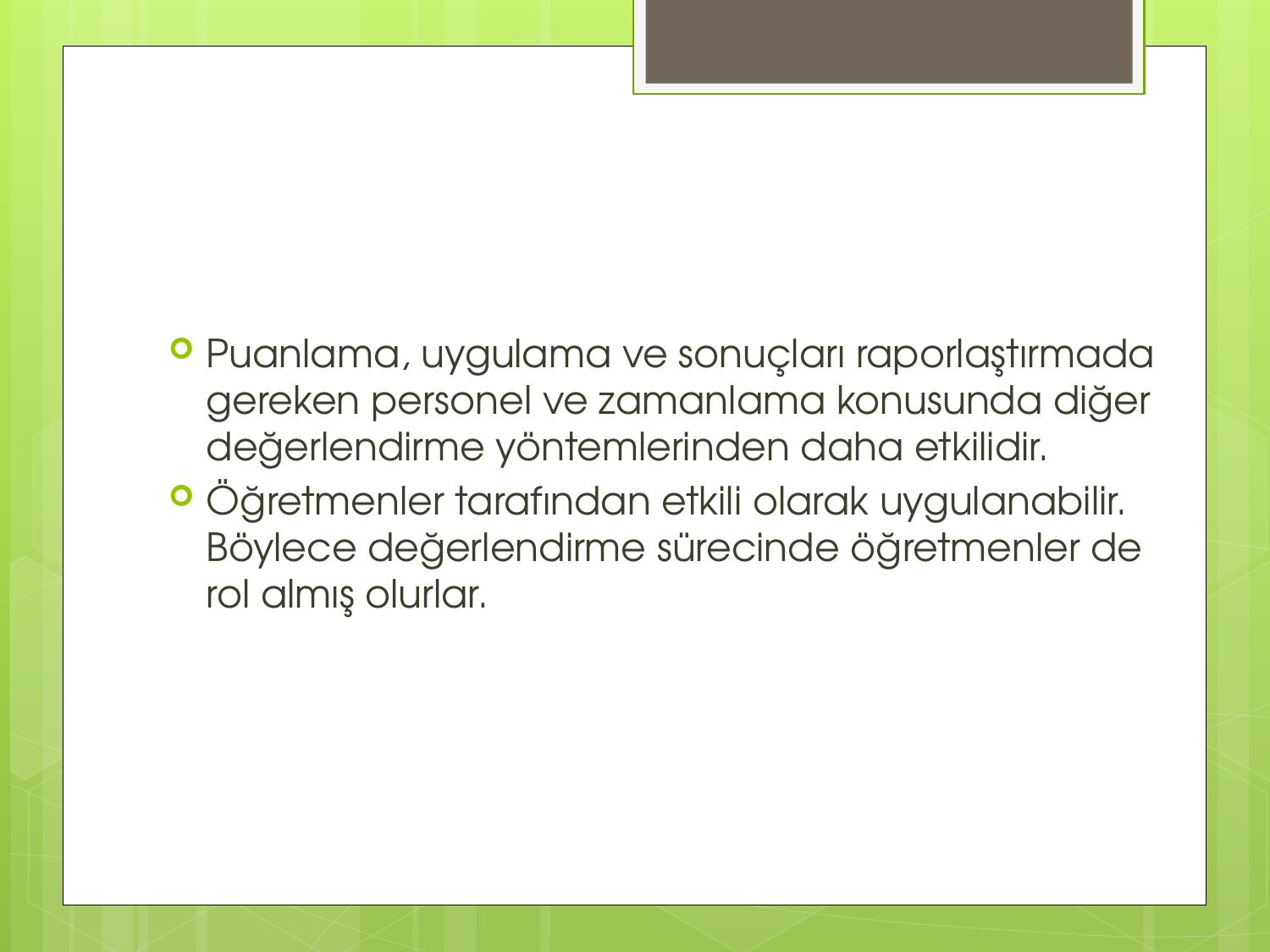

#
Puanlama, uygulama ve sonuçları raporlaştırmada gereken personel ve zamanlama konusunda diğer değerlendirme yöntemlerinden daha etkilidir.
Öğretmenler tarafından etkili olarak uygulanabilir. Böylece değerlendirme sürecinde öğretmenler de rol almış olurlar.